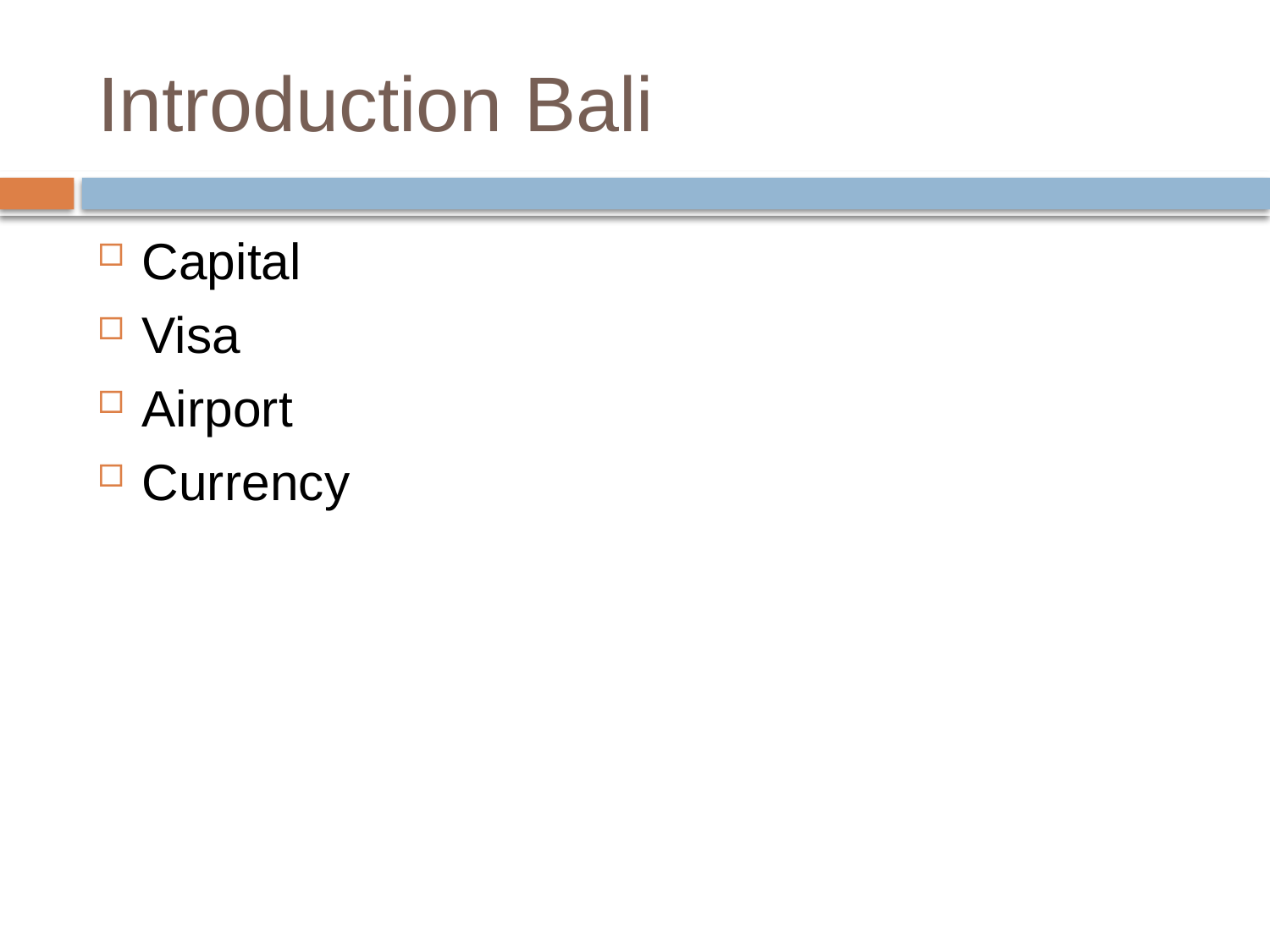

# Introduction Bali
Capital
Visa
Airport
Currency